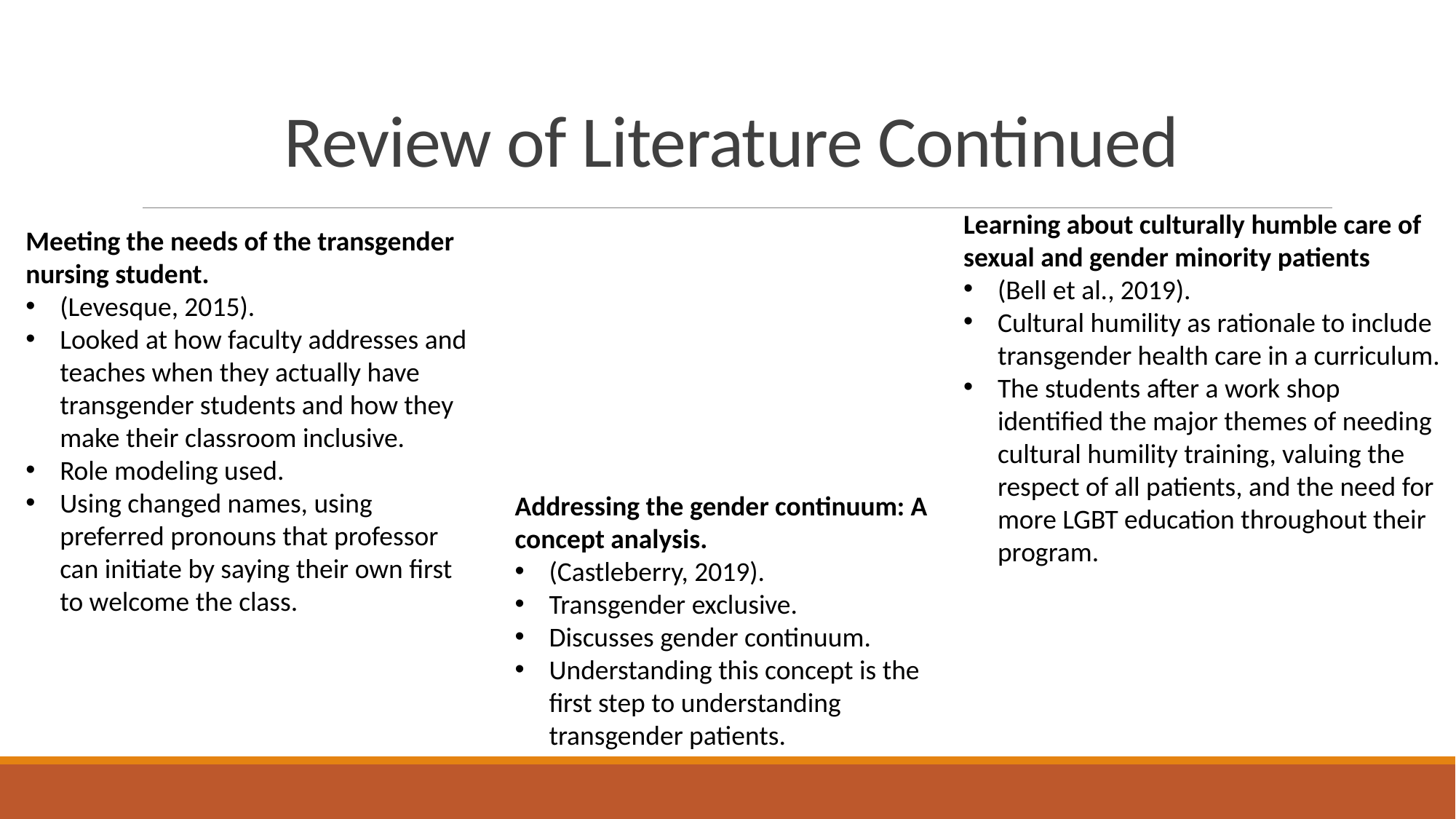

# Review of Literature Continued
Learning about culturally humble care of sexual and gender minority patients
(Bell et al., 2019).
Cultural humility as rationale to include transgender health care in a curriculum.
The students after a work shop identified the major themes of needing cultural humility training, valuing the respect of all patients, and the need for more LGBT education throughout their program.

Meeting the needs of the transgender nursing student.
(Levesque, 2015).
Looked at how faculty addresses and teaches when they actually have transgender students and how they make their classroom inclusive.
Role modeling used.
Using changed names, using preferred pronouns that professor can initiate by saying their own first to welcome the class.

Addressing the gender continuum: A concept analysis.
(Castleberry, 2019).
Transgender exclusive.
Discusses gender continuum.
Understanding this concept is the first step to understanding transgender patients.